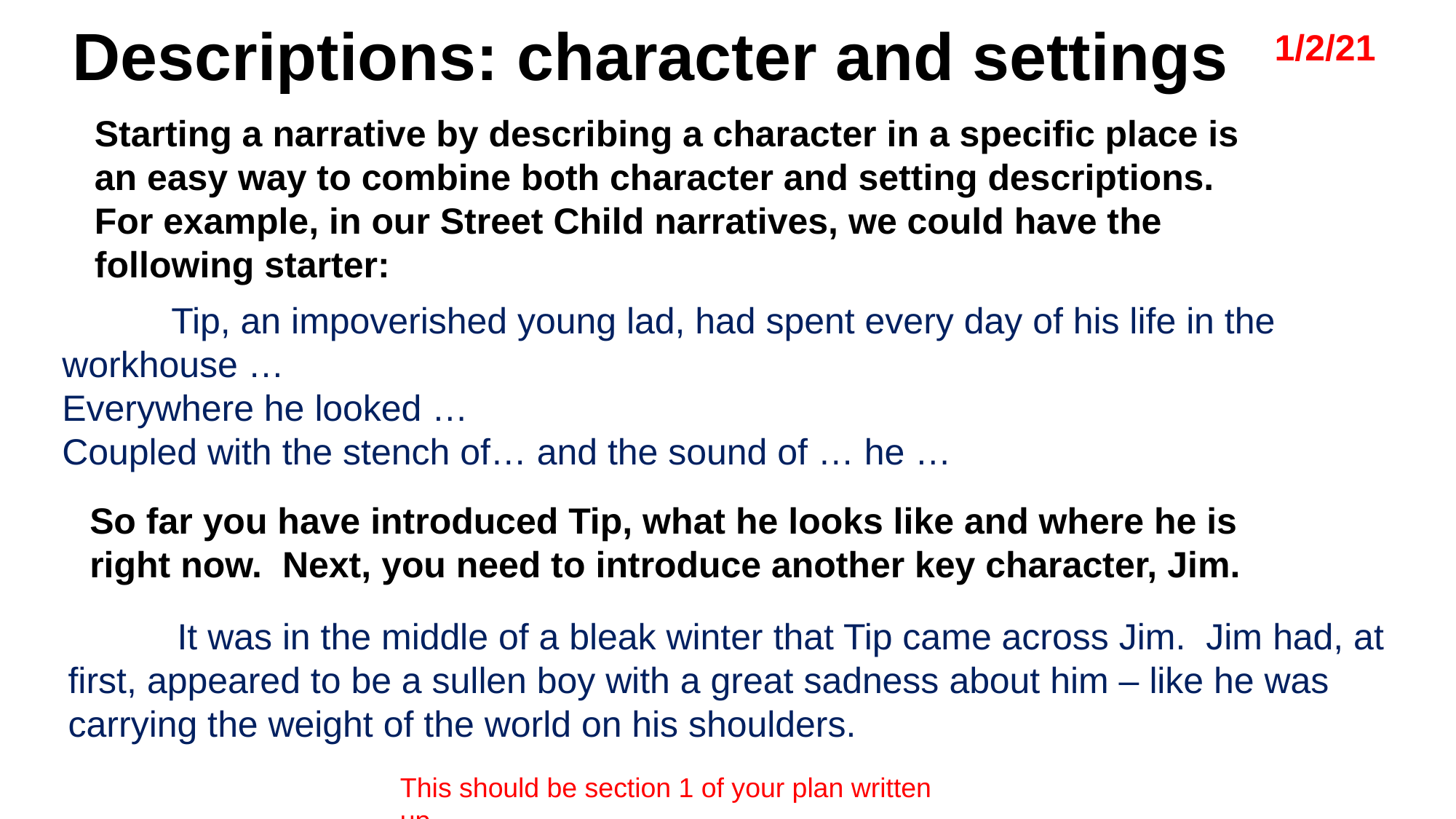

1/2/21
# Descriptions: character and settings
Starting a narrative by describing a character in a specific place is an easy way to combine both character and setting descriptions.  For example, in our Street Child narratives, we could have the following starter:
	Tip, an impoverished young lad, had spent every day of his life in the workhouse …
Everywhere he looked …
Coupled with the stench of… and the sound of … he …

So far you have introduced Tip, what he looks like and where he is right now.  Next, you need to introduce another key character, Jim.
	It was in the middle of a bleak winter that Tip came across Jim.  Jim had, at first, appeared to be a sullen boy with a great sadness about him – like he was carrying the weight of the world on his shoulders.
This should be section 1 of your plan written up.